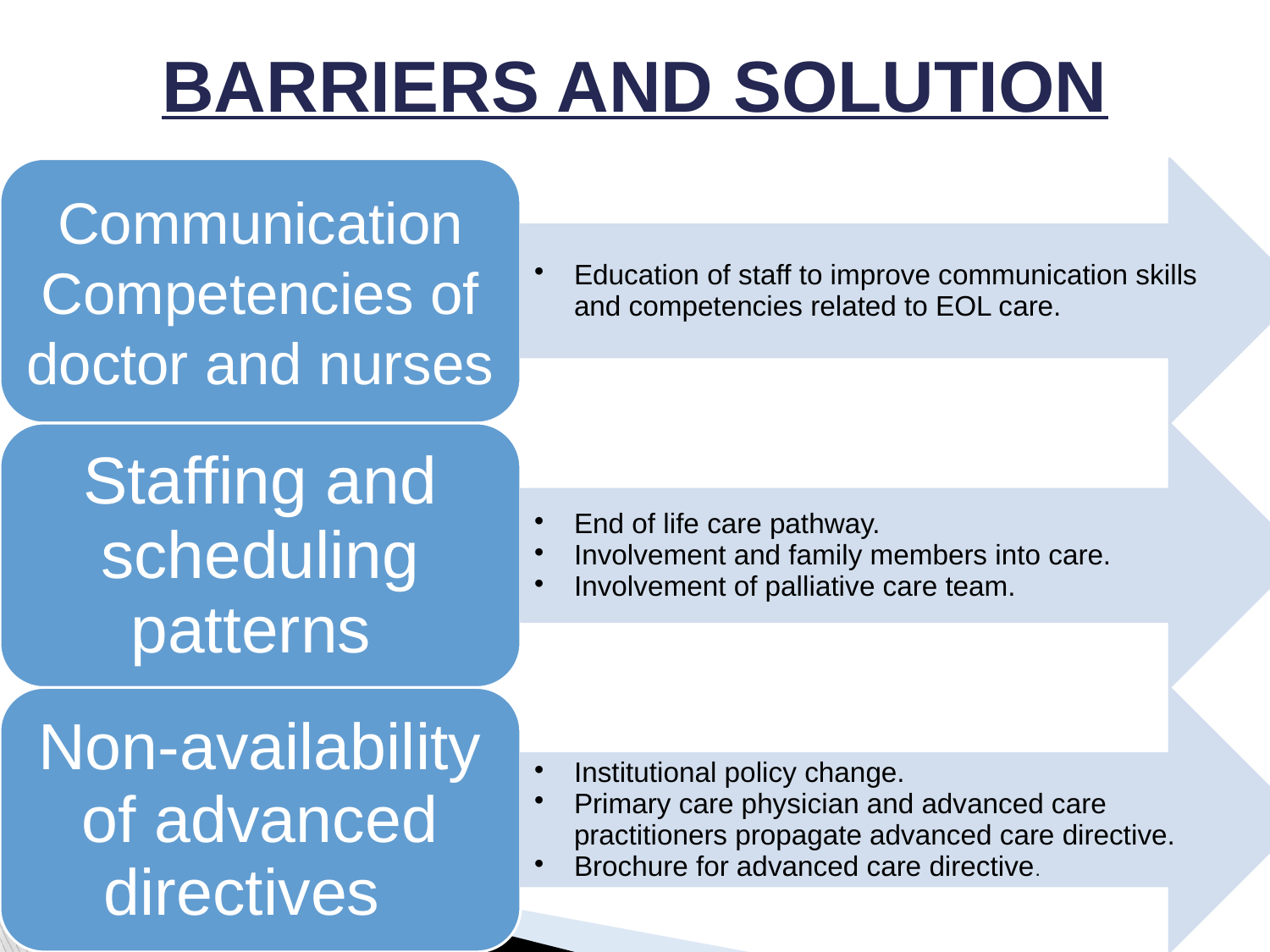

# BARRIERS AND SOLUTION
Communication Competencies of doctor and nurses
Education of staff to improve communication skills and competencies related to EOL care.
Staffing and scheduling patterns
Non-availability of advanced directives
Involvement and family members into care.
Involvement of palliative care team.
Institutional policy change.
Brochure for advanced care directive.
Primary care physician and advanced care practitioners propagate advanced care directive.
End of life care pathway.